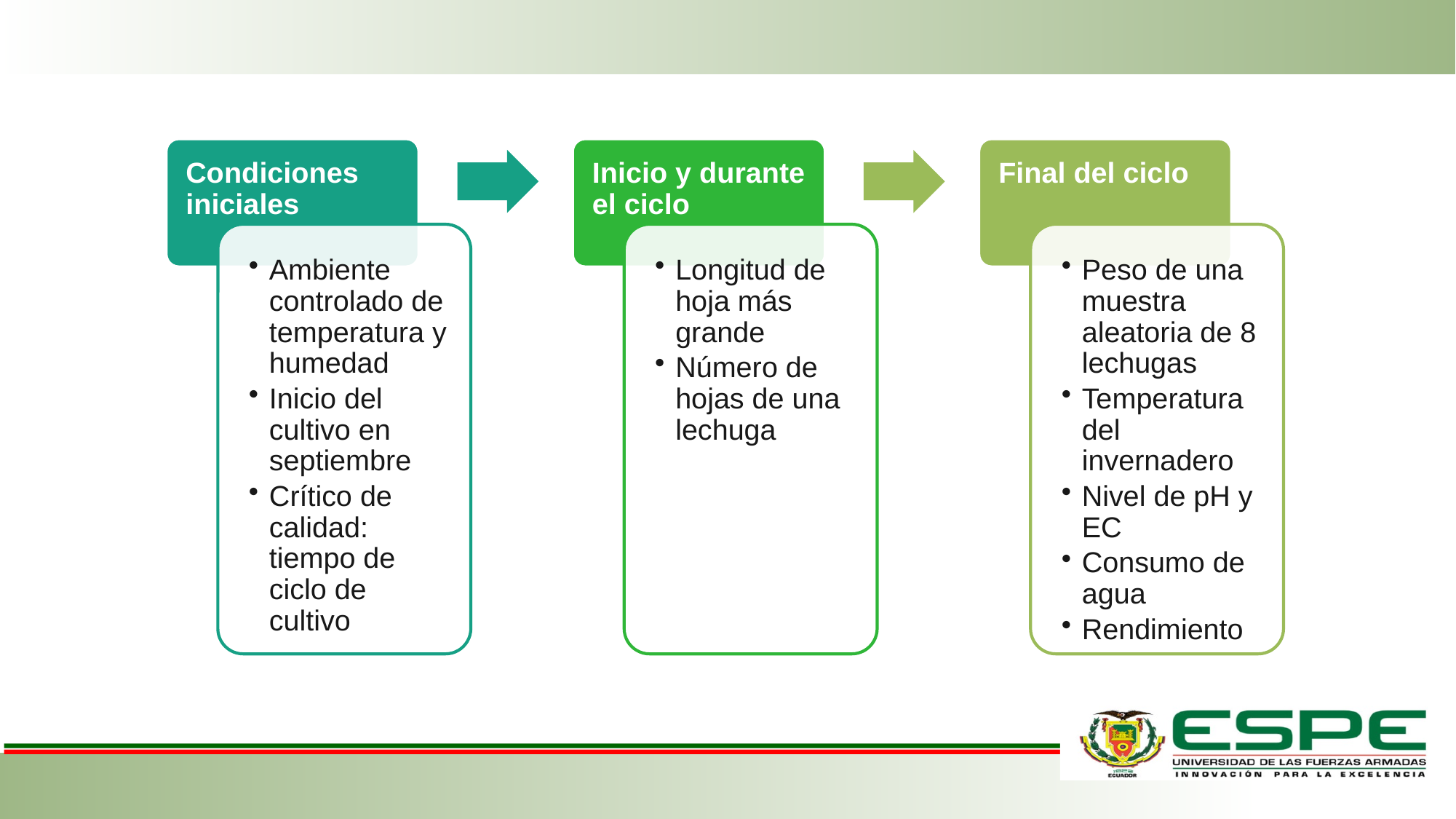

Condiciones iniciales
Ambiente controlado de temperatura y humedad
Inicio del cultivo en septiembre
Crítico de calidad: tiempo de ciclo de cultivo

Inicio y durante el ciclo
Longitud de hoja más grande
Número de hojas de una lechuga

Final del ciclo
Peso de una muestra aleatoria de 8 lechugas
Temperatura del invernadero
Nivel de pH y EC
Consumo de agua
Rendimiento